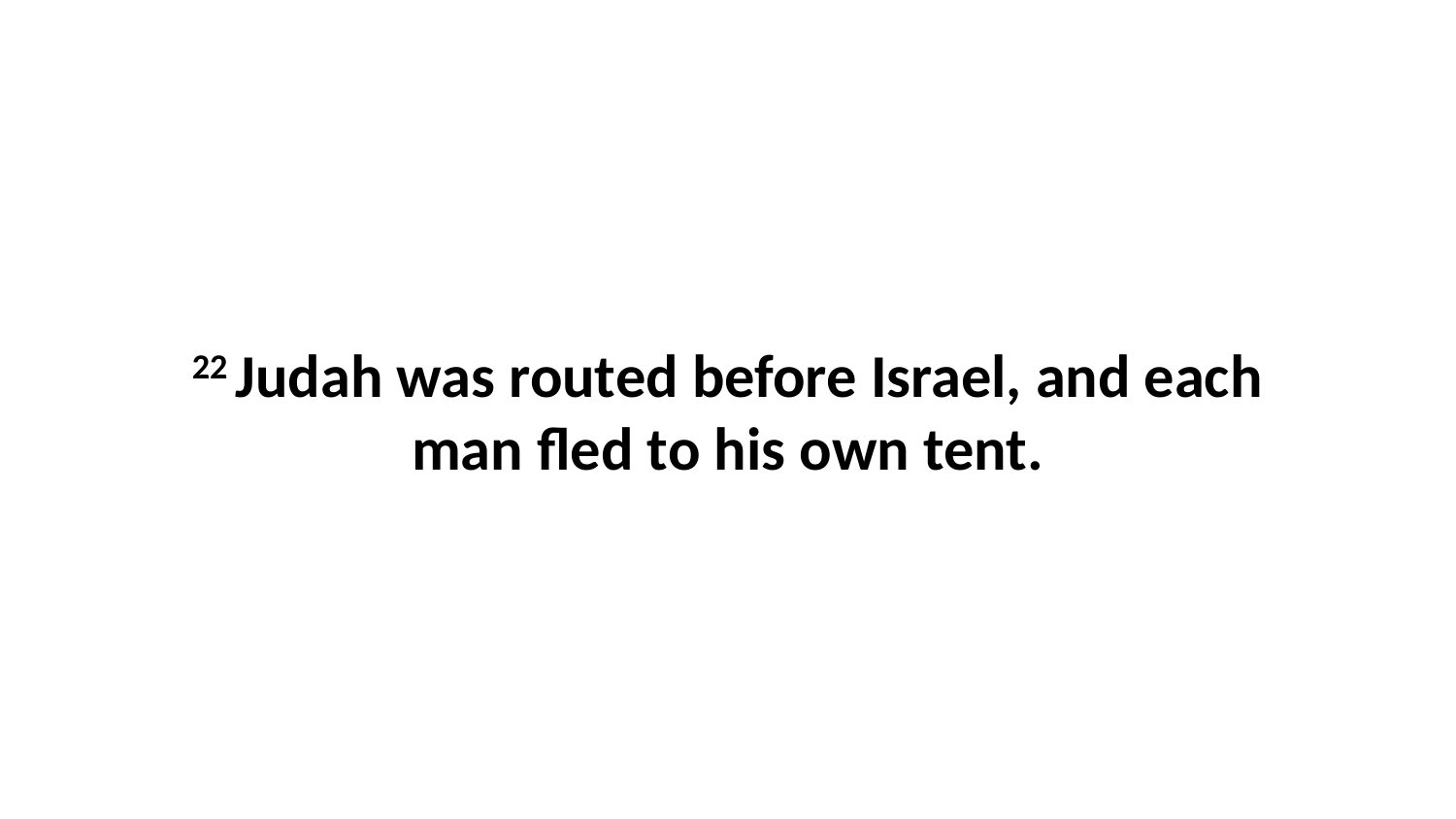

22 Judah was routed before Israel, and each man fled to his own tent.